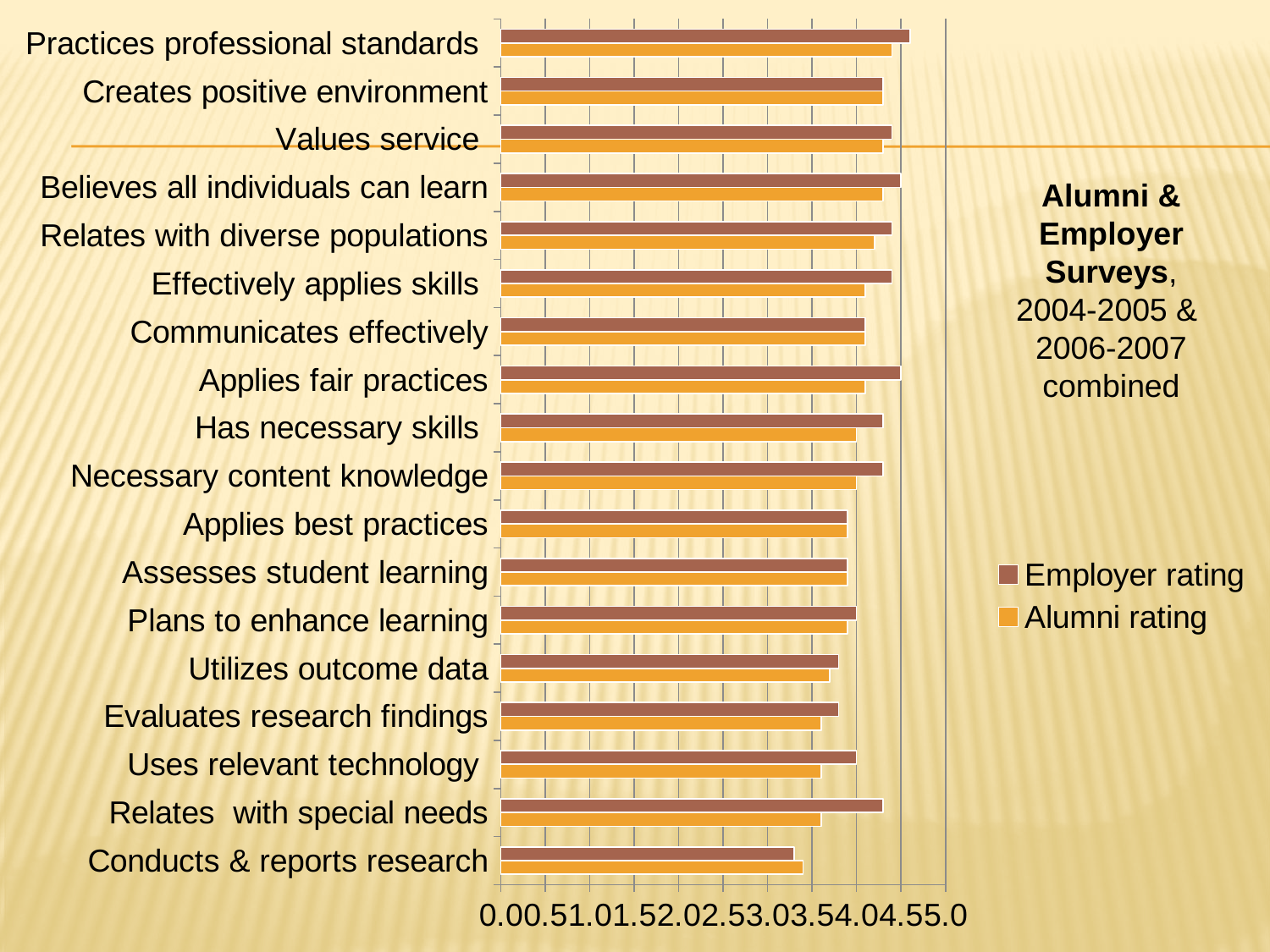

### Chart

| Category |  |  |
|---|---|---|
| Conducts & reports research | 3.4 | 3.3 |
| Relates  with special needs | 3.6 | 4.3 |
| Uses relevant technology  | 3.6 | 4.0 |
| Evaluates research findings | 3.6 | 3.8 |
| Utilizes outcome data | 3.7 | 3.8 |
| Plans to enhance learning | 3.9 | 4.0 |
| Assesses student learning | 3.9 | 3.9 |
| Applies best practices | 3.9 | 3.9 |
| Necessary content knowledge | 4.0 | 4.3 |
| Has necessary skills  | 4.0 | 4.3 |
| Applies fair practices | 4.1 | 4.5 |
| Communicates effectively | 4.1 | 4.1 |
| Effectively applies skills  | 4.1 | 4.4 |
| Relates with diverse populations | 4.2 | 4.4 |
| Believes all individuals can learn | 4.3 | 4.5 |
| Values service  | 4.3 | 4.4 |
| Creates positive environment | 4.3 | 4.3 |
| Practices professional standards  | 4.4 | 4.6 |
Alumni & Employer Surveys,
2004-2005 &
2006-2007 combined